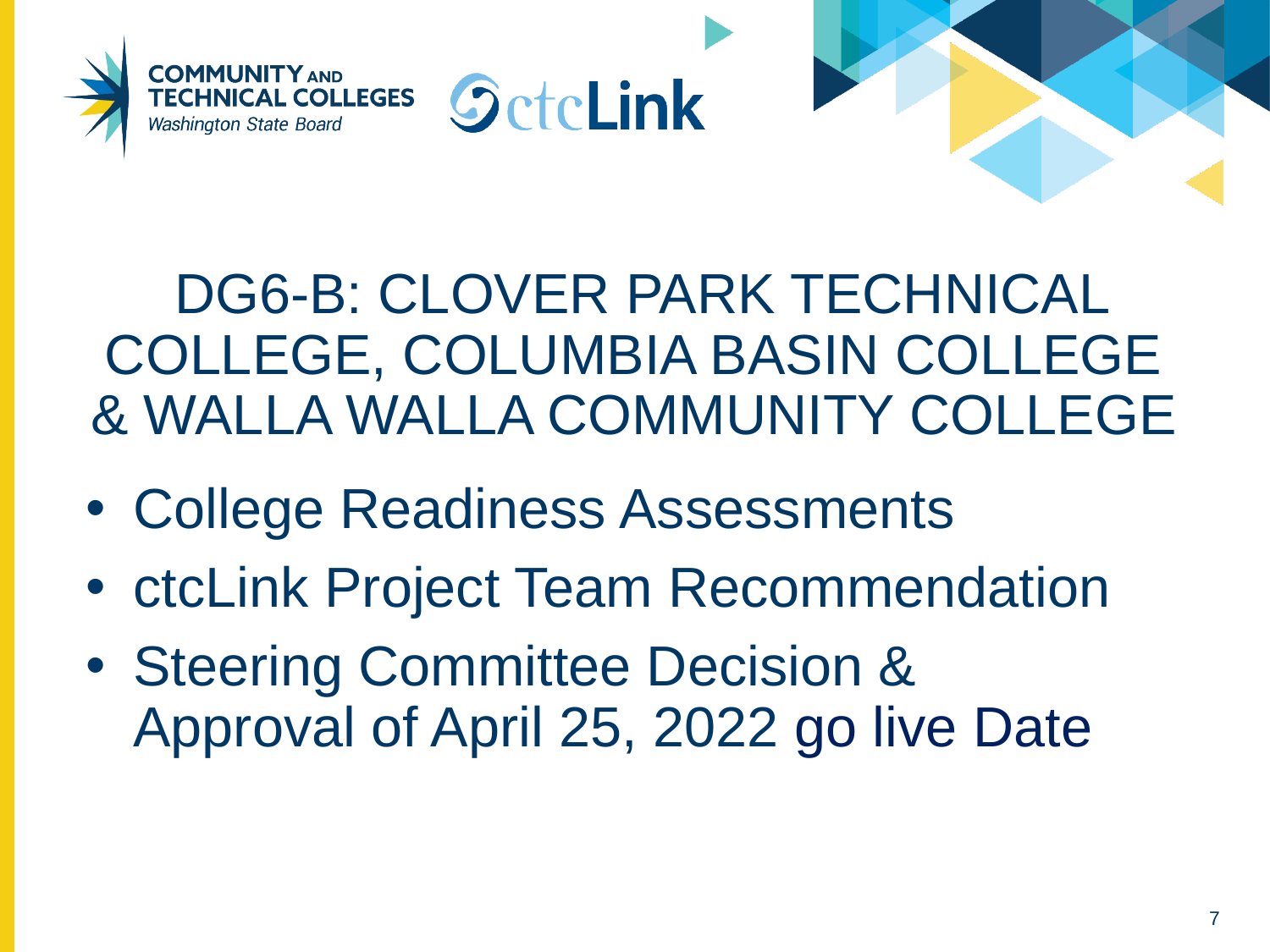

# DG6-b: CLOVER PARK technical college, COLUMBIA BASIN COLLEGE & WALLA WALLA community college
College Readiness Assessments
ctcLink Project Team Recommendation
Steering Committee Decision & Approval of April 25, 2022 go live Date
7